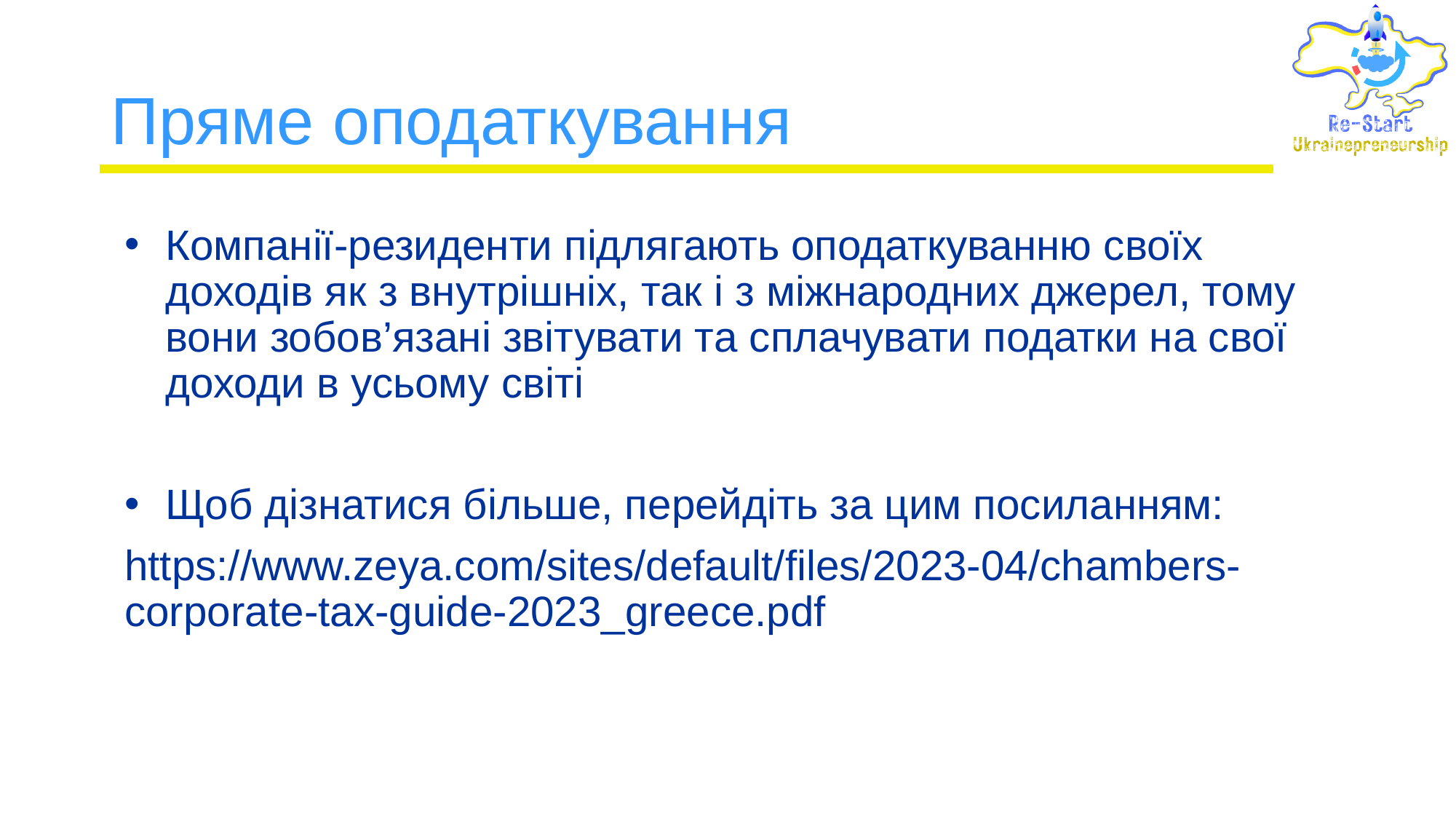

# Пряме оподаткування
Компанії-резиденти підлягають оподаткуванню своїх доходів як з внутрішніх, так і з міжнародних джерел, тому вони зобов’язані звітувати та сплачувати податки на свої доходи в усьому світі

Щоб дізнатися більше, перейдіть за цим посиланням:
https://www.zeya.com/sites/default/files/2023-04/chambers-corporate-tax-guide-2023_greece.pdf